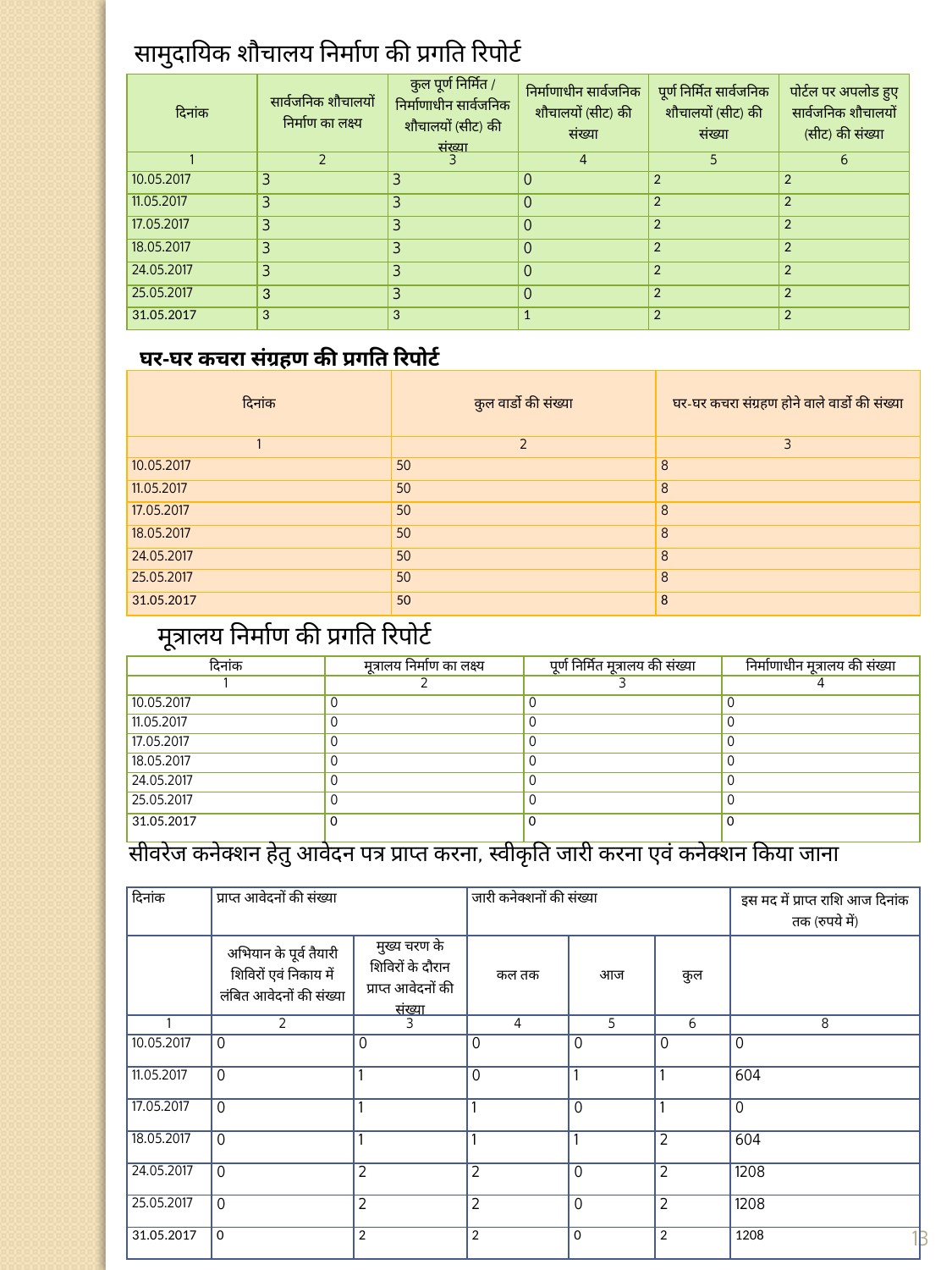

सामुदायिक शौचालय निर्माण की प्रगति रिपोर्ट
| दिनांक | सार्वजनिक शौचालयों निर्माण का लक्ष्य | कुल पूर्ण निर्मित / निर्माणाधीन सार्वजनिक शौचालयों (सीट) की संख्या | निर्माणाधीन सार्वजनिक शौचालयों (सीट) की संख्या | पूर्ण निर्मित सार्वजनिक शौचालयों (सीट) की संख्या | पोर्टल पर अपलोड हुए सार्वजनिक शौचालयों (सीट) की संख्या |
| --- | --- | --- | --- | --- | --- |
| 1 | 2 | 3 | 4 | 5 | 6 |
| 10.05.2017 | 3 | 3 | 0 | 2 | 2 |
| 11.05.2017 | 3 | 3 | 0 | 2 | 2 |
| 17.05.2017 | 3 | 3 | 0 | 2 | 2 |
| 18.05.2017 | 3 | 3 | 0 | 2 | 2 |
| 24.05.2017 | 3 | 3 | 0 | 2 | 2 |
| 25.05.2017 | 3 | 3 | 0 | 2 | 2 |
| 31.05.2017 | 3 | 3 | 1 | 2 | 2 |
घर-घर कचरा संग्रहण की प्रगति रिपोर्ट
| दिनांक | कुल वार्डो की संख्या | घर-घर कचरा संग्रहण होने वाले वार्डो की संख्या |
| --- | --- | --- |
| 1 | 2 | 3 |
| 10.05.2017 | 50 | 8 |
| 11.05.2017 | 50 | 8 |
| 17.05.2017 | 50 | 8 |
| 18.05.2017 | 50 | 8 |
| 24.05.2017 | 50 | 8 |
| 25.05.2017 | 50 | 8 |
| 31.05.2017 | 50 | 8 |
मूत्रालय निर्माण की प्रगति रिपोर्ट
| दिनांक | मूत्रालय निर्माण का लक्ष्य | पूर्ण निर्मित मूत्रालय की संख्या | निर्माणाधीन मूत्रालय की संख्या |
| --- | --- | --- | --- |
| 1 | 2 | 3 | 4 |
| 10.05.2017 | 0 | 0 | 0 |
| 11.05.2017 | 0 | 0 | 0 |
| 17.05.2017 | 0 | 0 | 0 |
| 18.05.2017 | 0 | 0 | 0 |
| 24.05.2017 | 0 | 0 | 0 |
| 25.05.2017 | 0 | 0 | 0 |
| 31.05.2017 | 0 | 0 | 0 |
सीवरेज कनेक्शन हेतु आवेदन पत्र प्राप्त करना, स्वीकृति जारी करना एवं कनेक्शन किया जाना
| दिनांक | प्राप्त आवेदनों की संख्या |  | जारी कनेक्शनों की संख्या |  |  | इस मद में प्राप्त राशि आज दिनांक तक (रुपये में) |
| --- | --- | --- | --- | --- | --- | --- |
|  | अभियान के पूर्व तैयारी शिविरों एवं निकाय में लंबित आवेदनों की संख्या | मुख्य चरण के शिविरों के दौरान प्राप्त आवेदनों की संख्या | कल तक | आज | कुल |  |
| 1 | 2 | 3 | 4 | 5 | 6 | 8 |
| 10.05.2017 | 0 | 0 | 0 | 0 | 0 | 0 |
| 11.05.2017 | 0 | 1 | 0 | 1 | 1 | 604 |
| 17.05.2017 | 0 | 1 | 1 | 0 | 1 | 0 |
| 18.05.2017 | 0 | 1 | 1 | 1 | 2 | 604 |
| 24.05.2017 | 0 | 2 | 2 | 0 | 2 | 1208 |
| 25.05.2017 | 0 | 2 | 2 | 0 | 2 | 1208 |
| 31.05.2017 | 0 | 2 | 2 | 0 | 2 | 1208 |
13